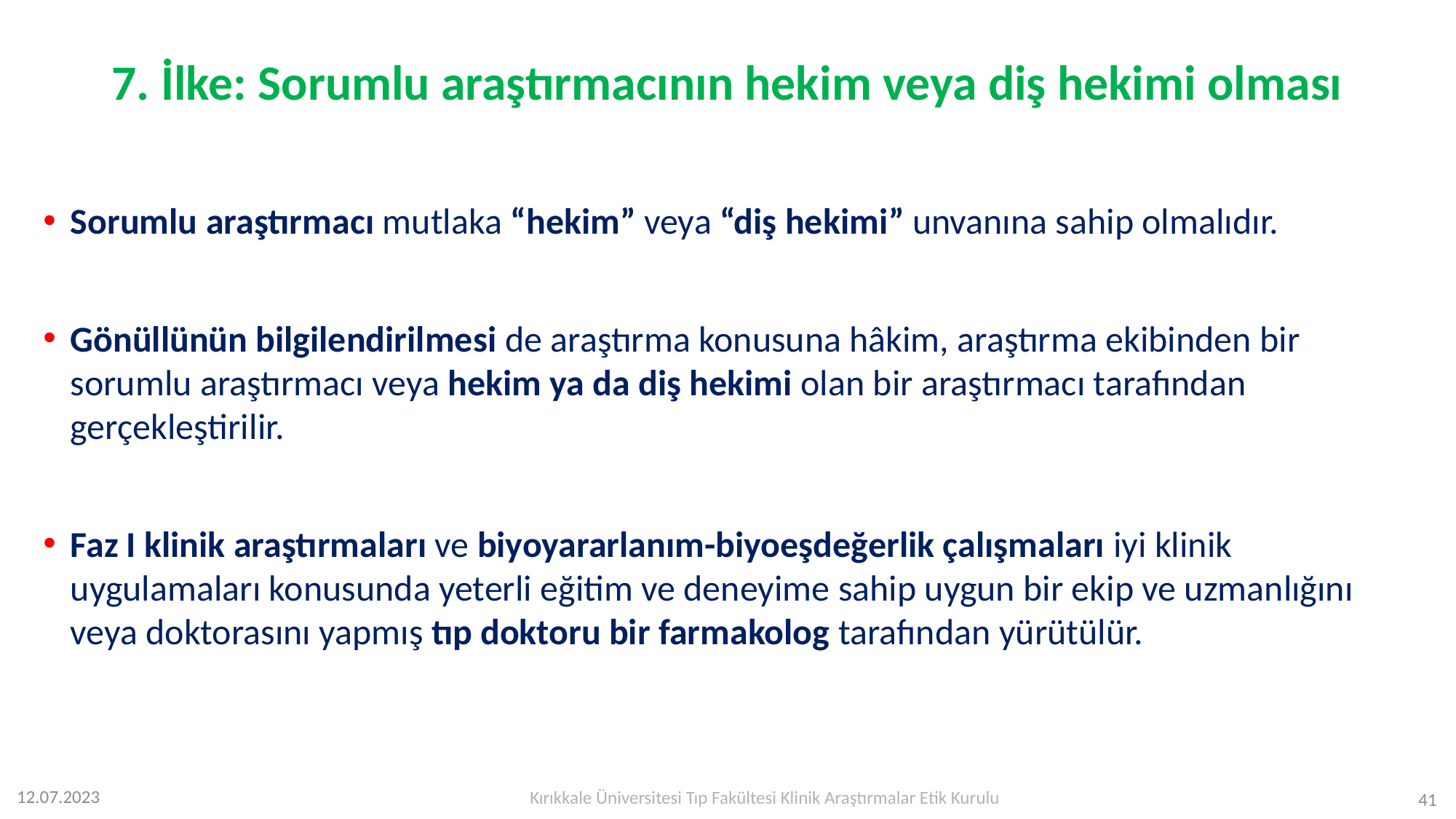

# 7. İlke: Sorumlu araştırmacının hekim veya diş hekimi olması
Sorumlu araştırmacı mutlaka “hekim” veya “diş hekimi” unvanına sahip olmalıdır.

Gönüllünün bilgilendirilmesi de araştırma konusuna hâkim, araştırma ekibinden bir sorumlu araştırmacı veya hekim ya da diş hekimi olan bir araştırmacı tarafından gerçekleştirilir.

Faz I klinik araştırmaları ve biyoyararlanım-biyoeşdeğerlik çalışmaları iyi klinik uygulamaları konusunda yeterli eğitim ve deneyime sahip uygun bir ekip ve uzmanlığını veya doktorasını yapmış tıp doktoru bir farmakolog tarafından yürütülür.
Kırıkkale Üniversitesi Tıp Fakültesi Klinik Araştırmalar Etik Kurulu
12.07.2023
41